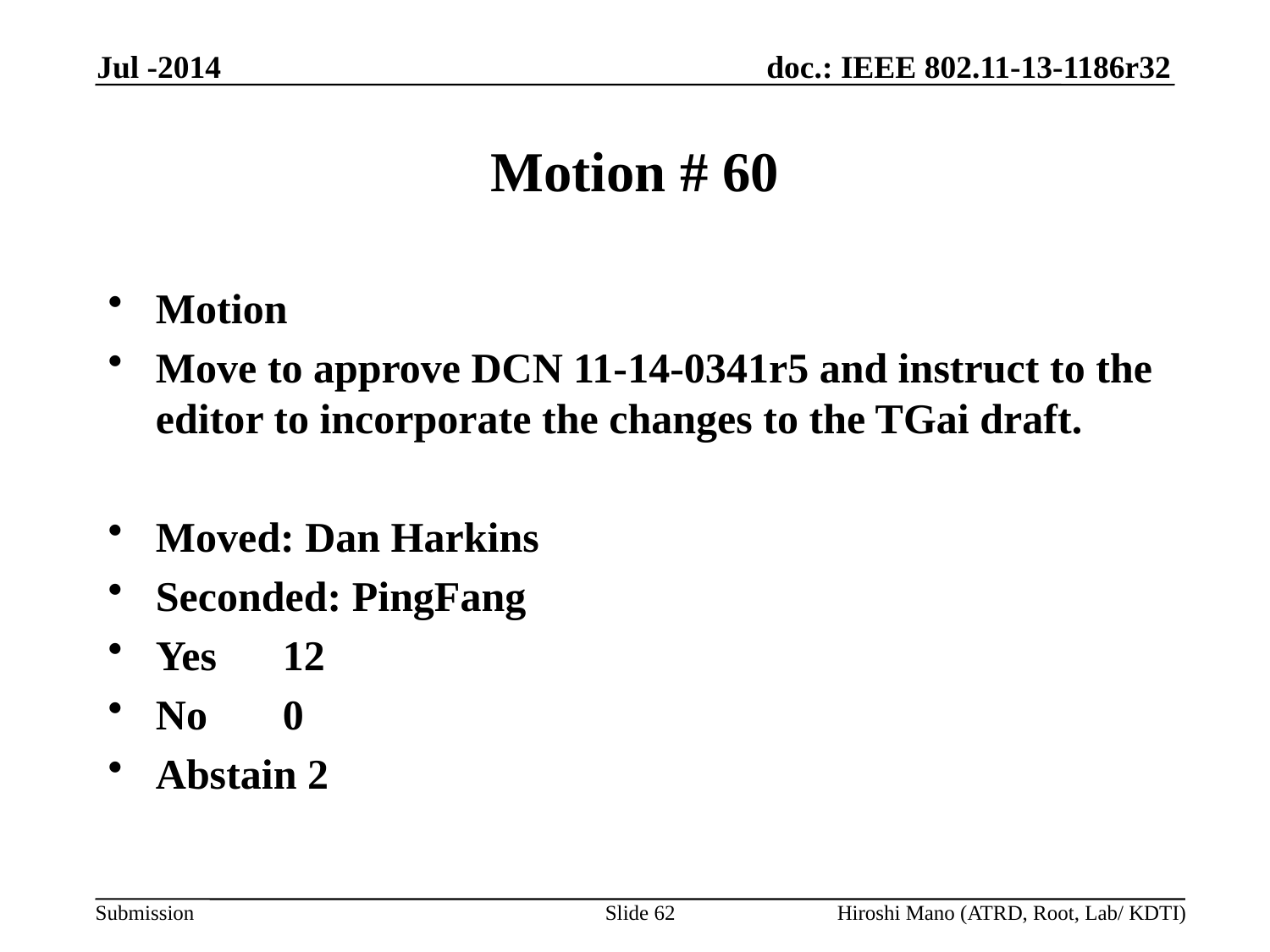

Jul -2014
# Motion # 60
Motion
Move to approve DCN 11-14-0341r5 and instruct to the editor to incorporate the changes to the TGai draft.

Moved: Dan Harkins
Seconded: PingFang
Yes 	12
No	0
Abstain 2

Slide 62
Hiroshi Mano (ATRD, Root, Lab/ KDTI)